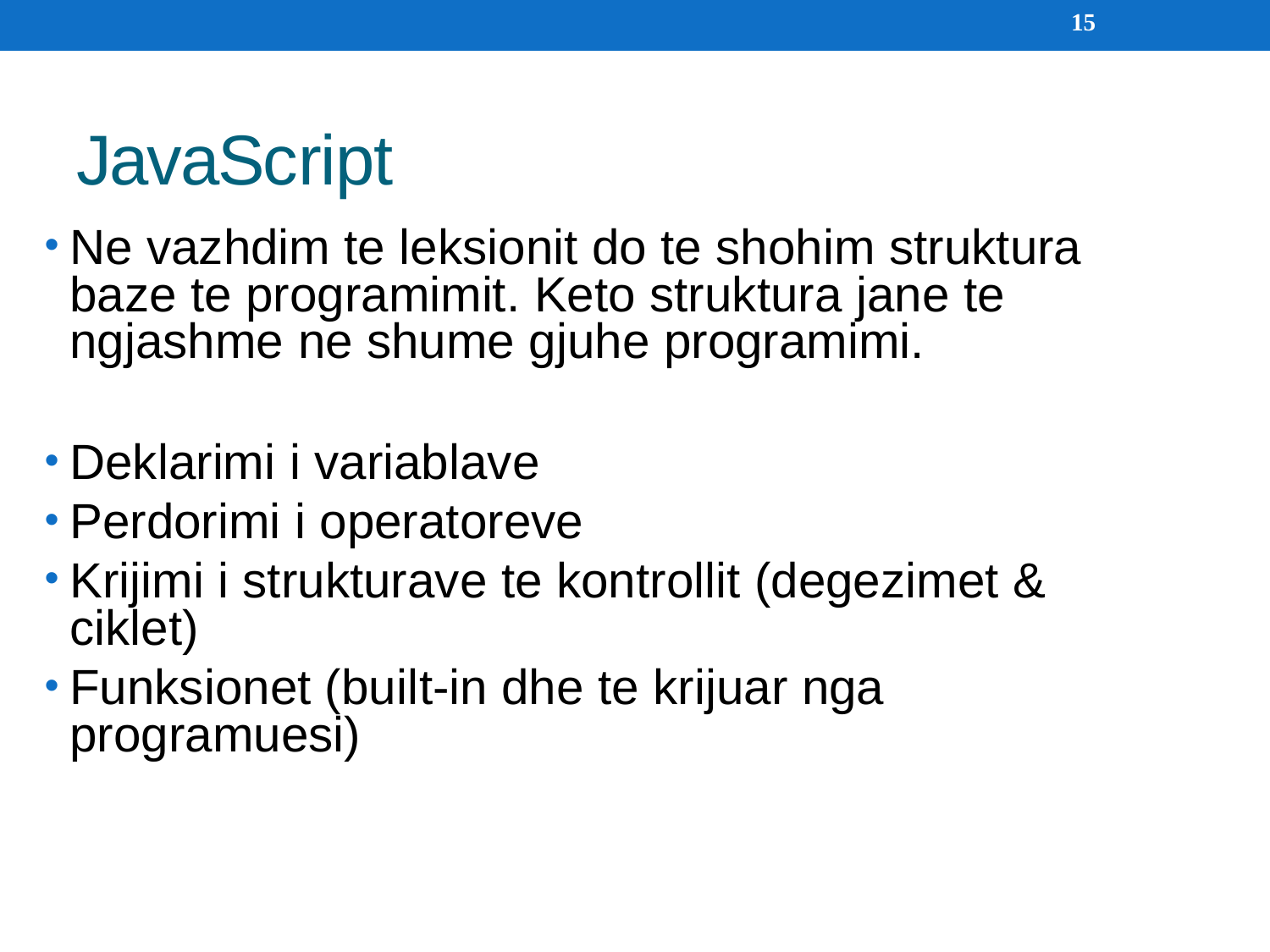

15
# JavaScript
Ne vazhdim te leksionit do te shohim struktura baze te programimit. Keto struktura jane te ngjashme ne shume gjuhe programimi.

Deklarimi i variablave
Perdorimi i operatoreve
Krijimi i strukturave te kontrollit (degezimet & ciklet)
Funksionet (built-in dhe te krijuar nga programuesi)